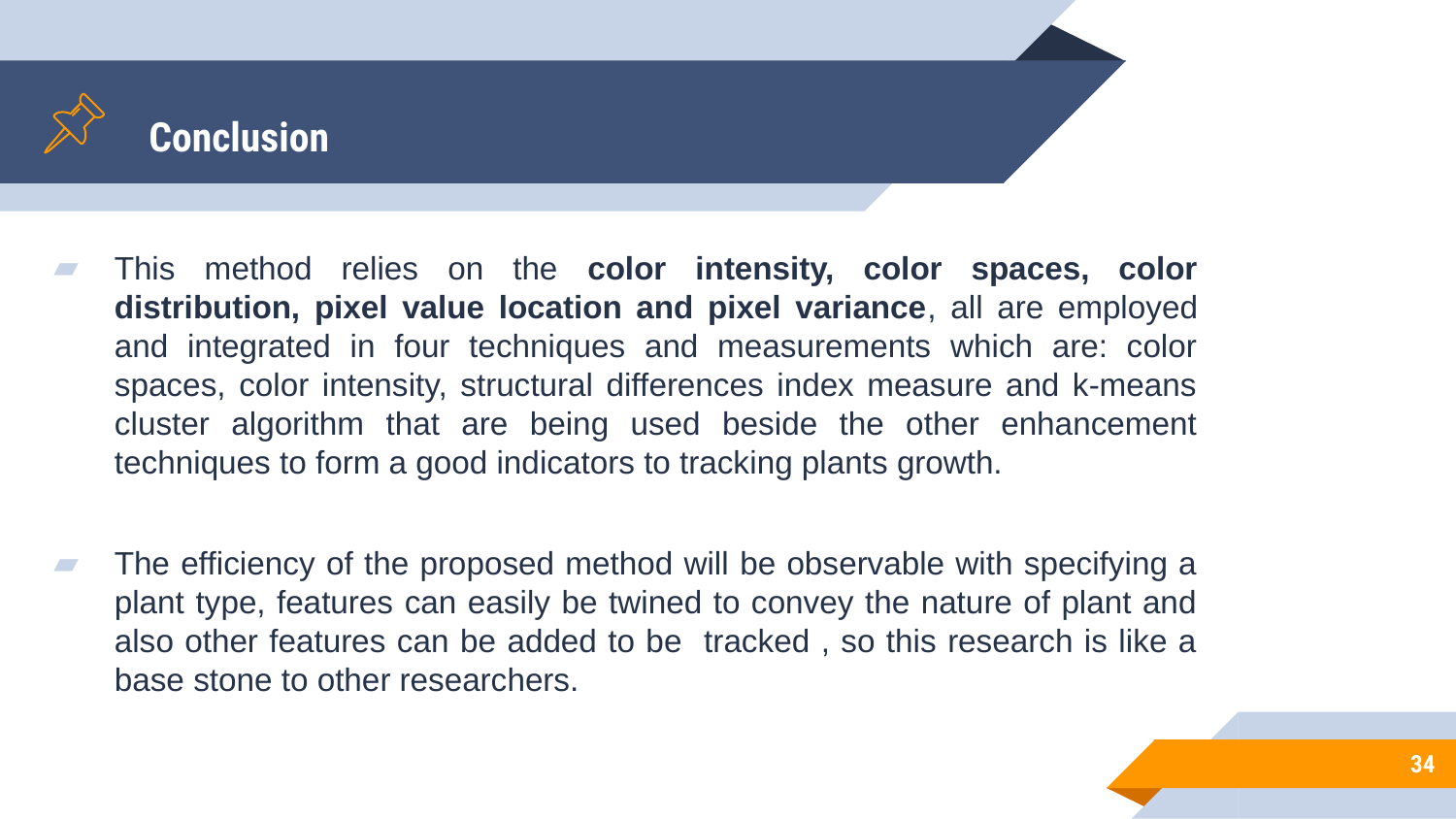

Conclusion

#

This method relies on the color intensity, color spaces, color distribution, pixel value location and pixel variance, all are employed and integrated in four techniques and measurements which are: color spaces, color intensity, structural differences index measure and k-means cluster algorithm that are being used beside the other enhancement techniques to form a good indicators to tracking plants growth.

The efficiency of the proposed method will be observable with specifying a plant type, features can easily be twined to convey the nature of plant and also other features can be added to be  tracked , so this research is like a base stone to other researchers.
34